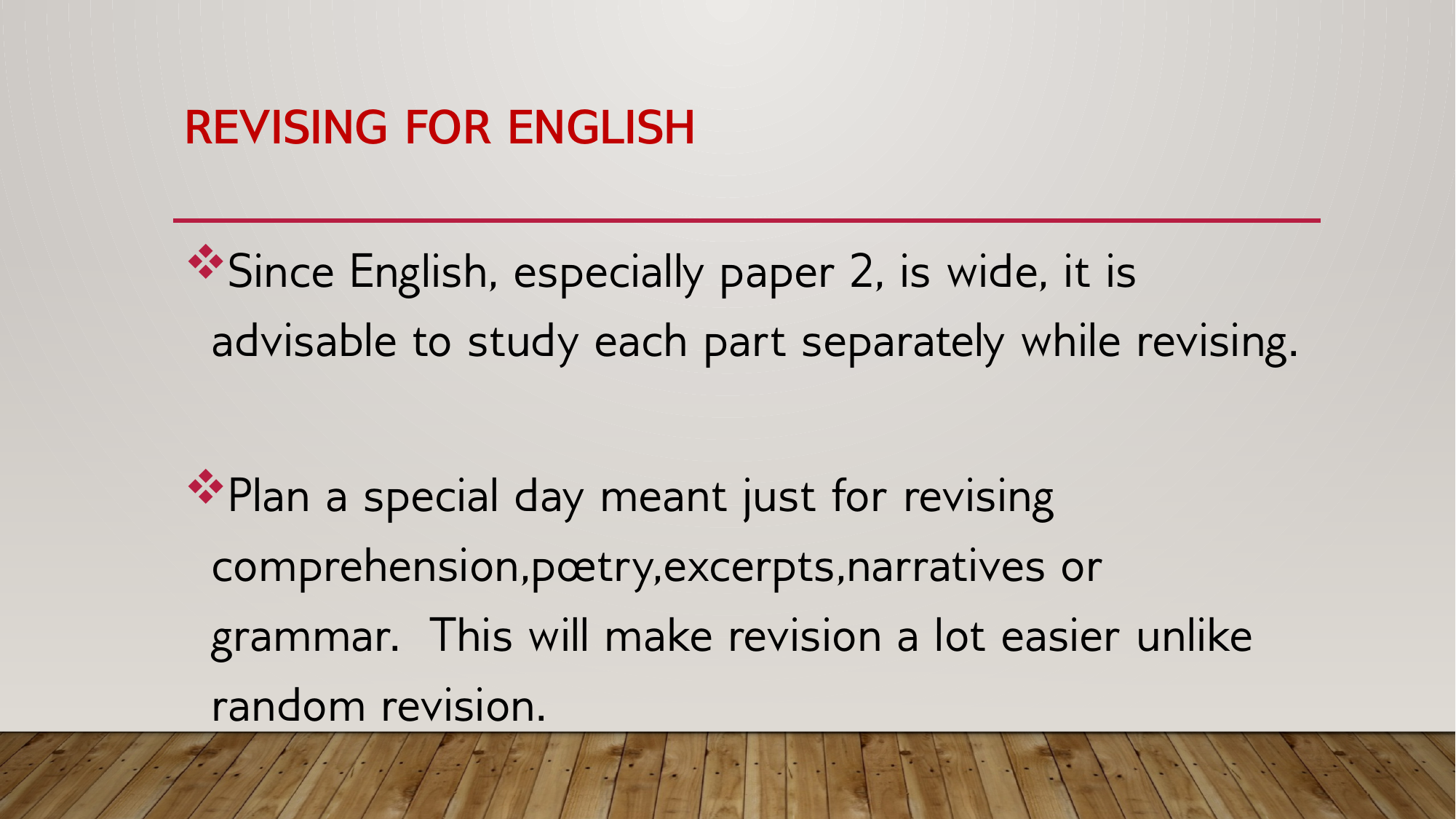

# Revising for English
Since English, especially paper 2, is wide, it is advisable to study each part separately while revising.
Plan a special day meant just for revising comprehension,poetry,excerpts,narratives or grammar.  This will make revision a lot easier unlike random revision.